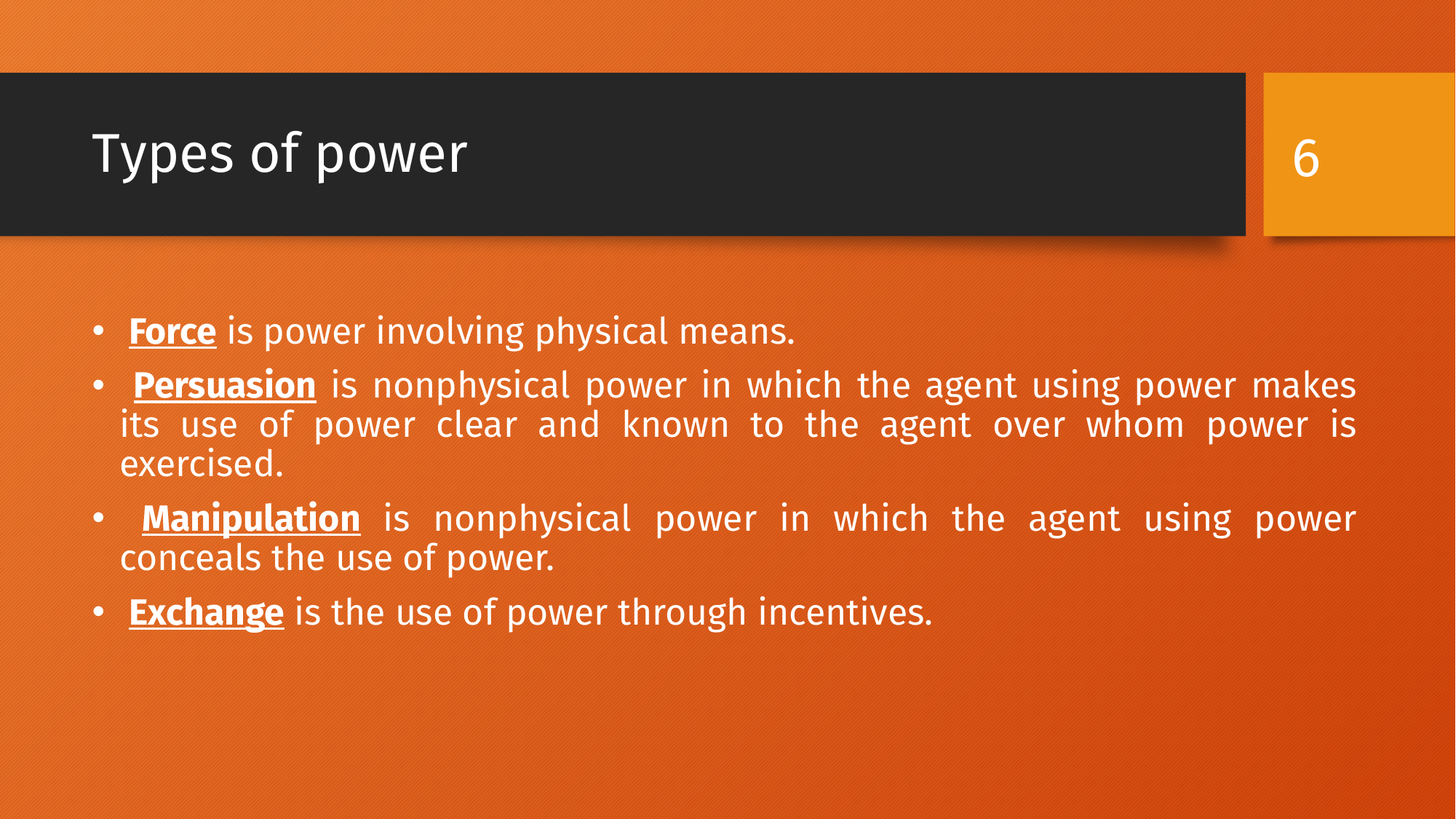

6
# Types of power
 Force is power involving physical means.
 Persuasion is nonphysical power in which the agent using power makes its use of power clear and known to the agent over whom power is exercised.
 Manipulation is nonphysical power in which the agent using power conceals the use of power.
 Exchange is the use of power through incentives.